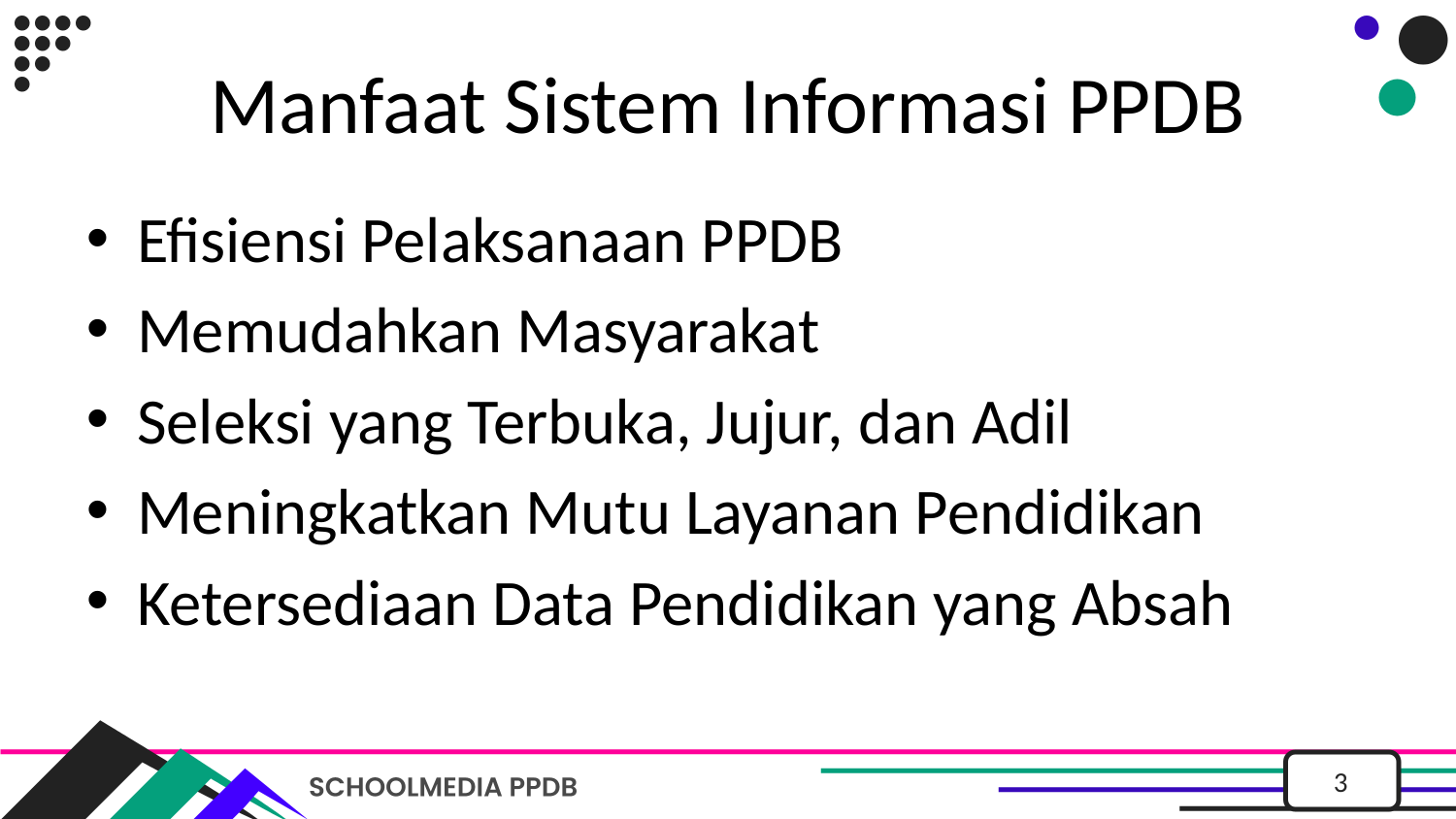

# Manfaat Sistem Informasi PPDB
Efisiensi Pelaksanaan PPDB
Memudahkan Masyarakat
Seleksi yang Terbuka, Jujur, dan Adil
Meningkatkan Mutu Layanan Pendidikan
Ketersediaan Data Pendidikan yang Absah
3